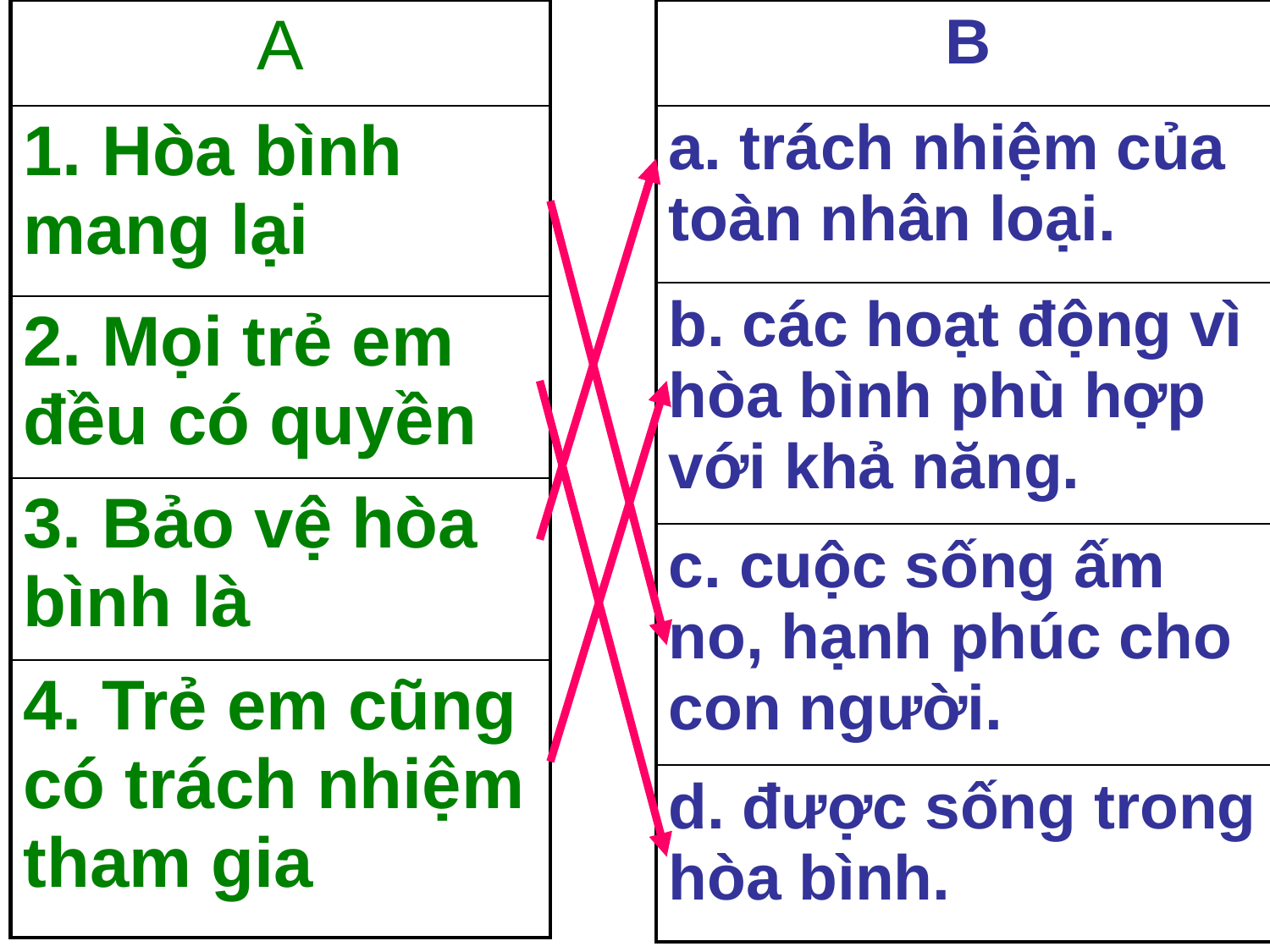

| A |
| --- |
| 1. Hòa bình mang lại |
| 2. Mọi trẻ em đều có quyền |
| 3. Bảo vệ hòa bình là |
| 4. Trẻ em cũng có trách nhiệm tham gia |
| B |
| --- |
| a. trách nhiệm của toàn nhân loại. |
| b. các hoạt động vì hòa bình phù hợp với khả năng. |
| c. cuộc sống ấm no, hạnh phúc cho con người. |
| d. được sống trong hòa bình. |